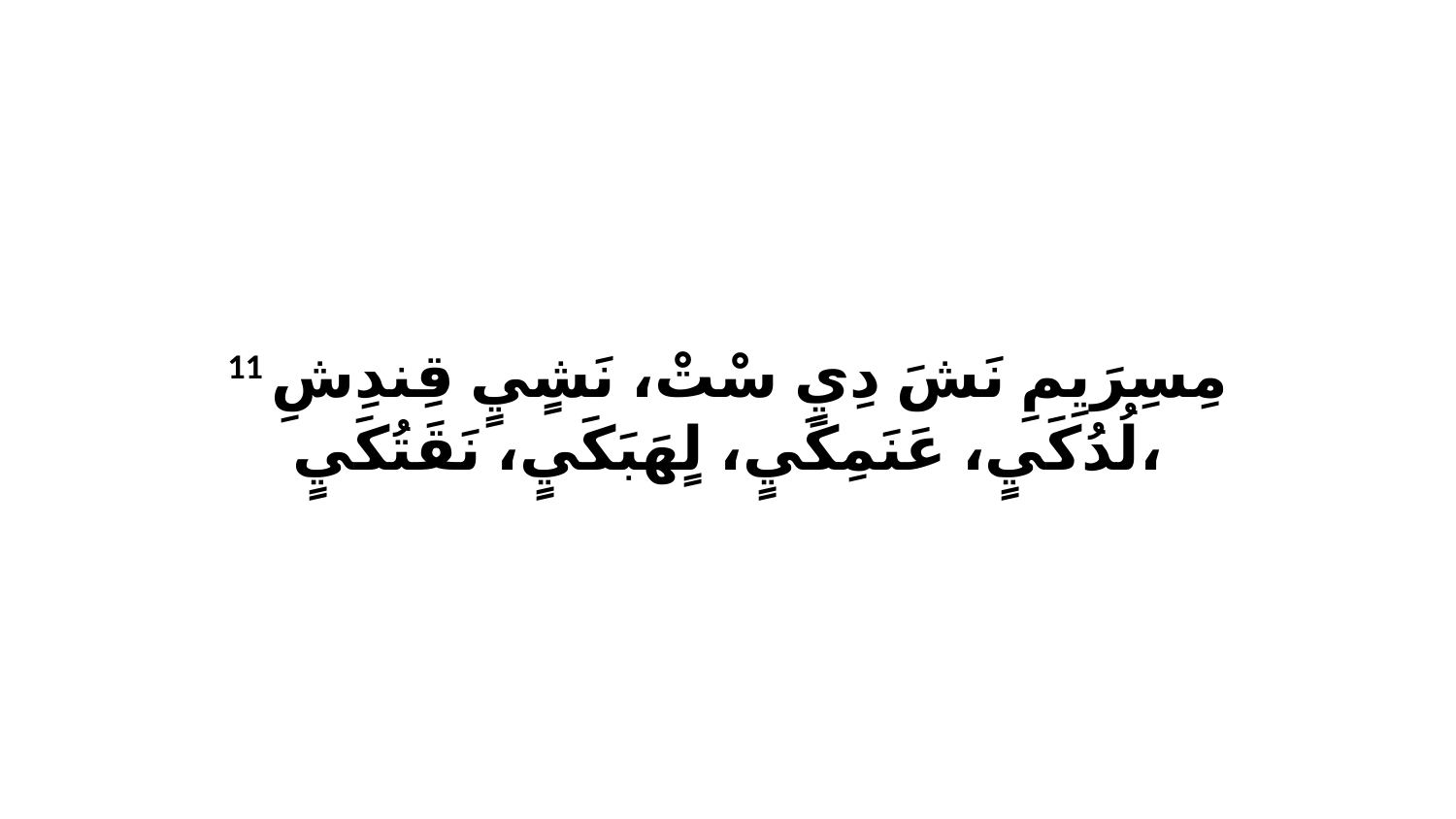

11 مِسِرَيِمِ نَشَ دِيٍ سْتْ، نَشٍيٍ قِندِشِ لُدُكَيٍ، عَنَمِكَيٍ، لٍهَبَكَيٍ، نَقَتُكَيٍ،